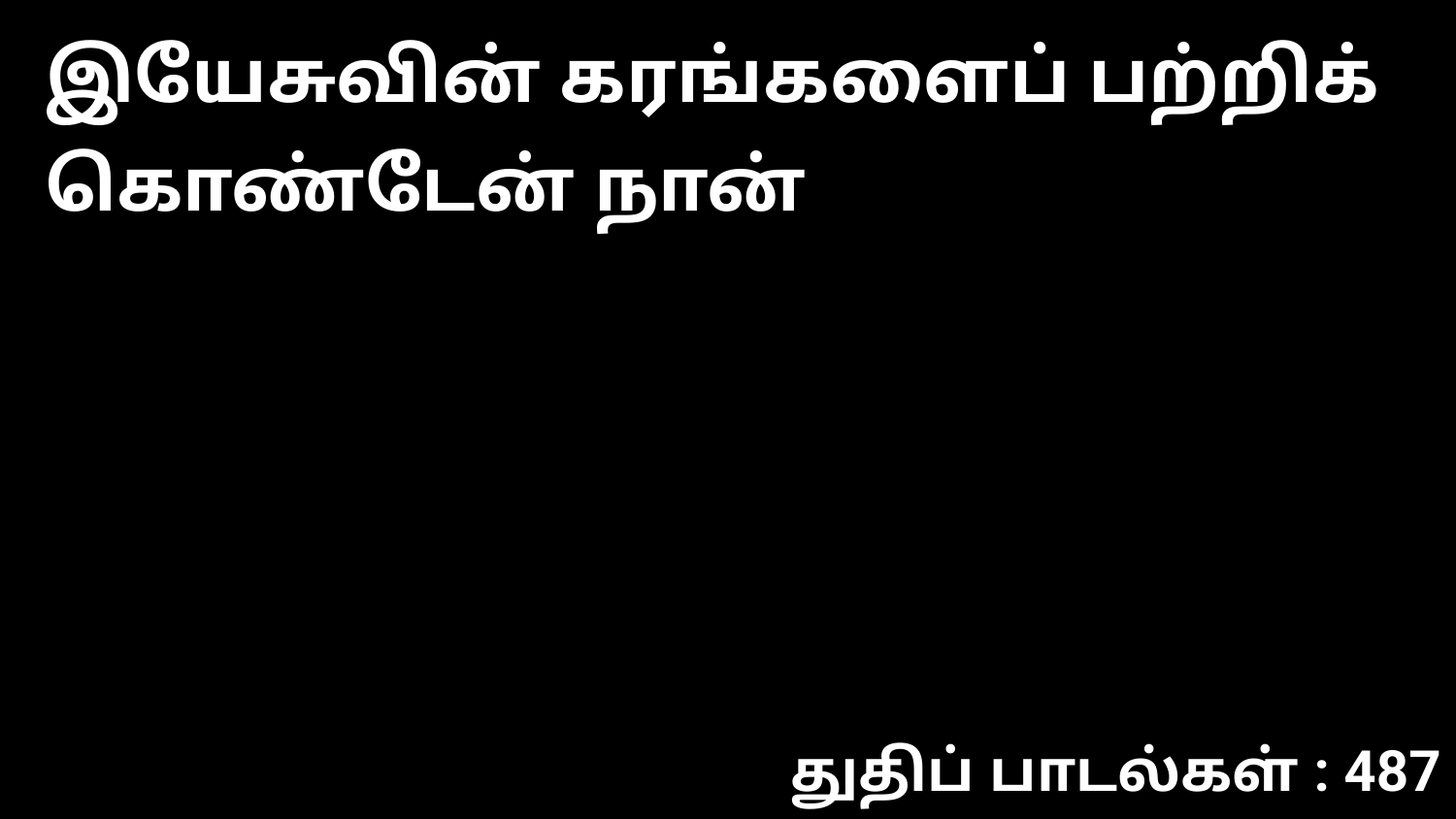

இயேசுவின் கரங்களைப் பற்றிக் கொண்டேன் நான்
துதிப் பாடல்கள் : 487